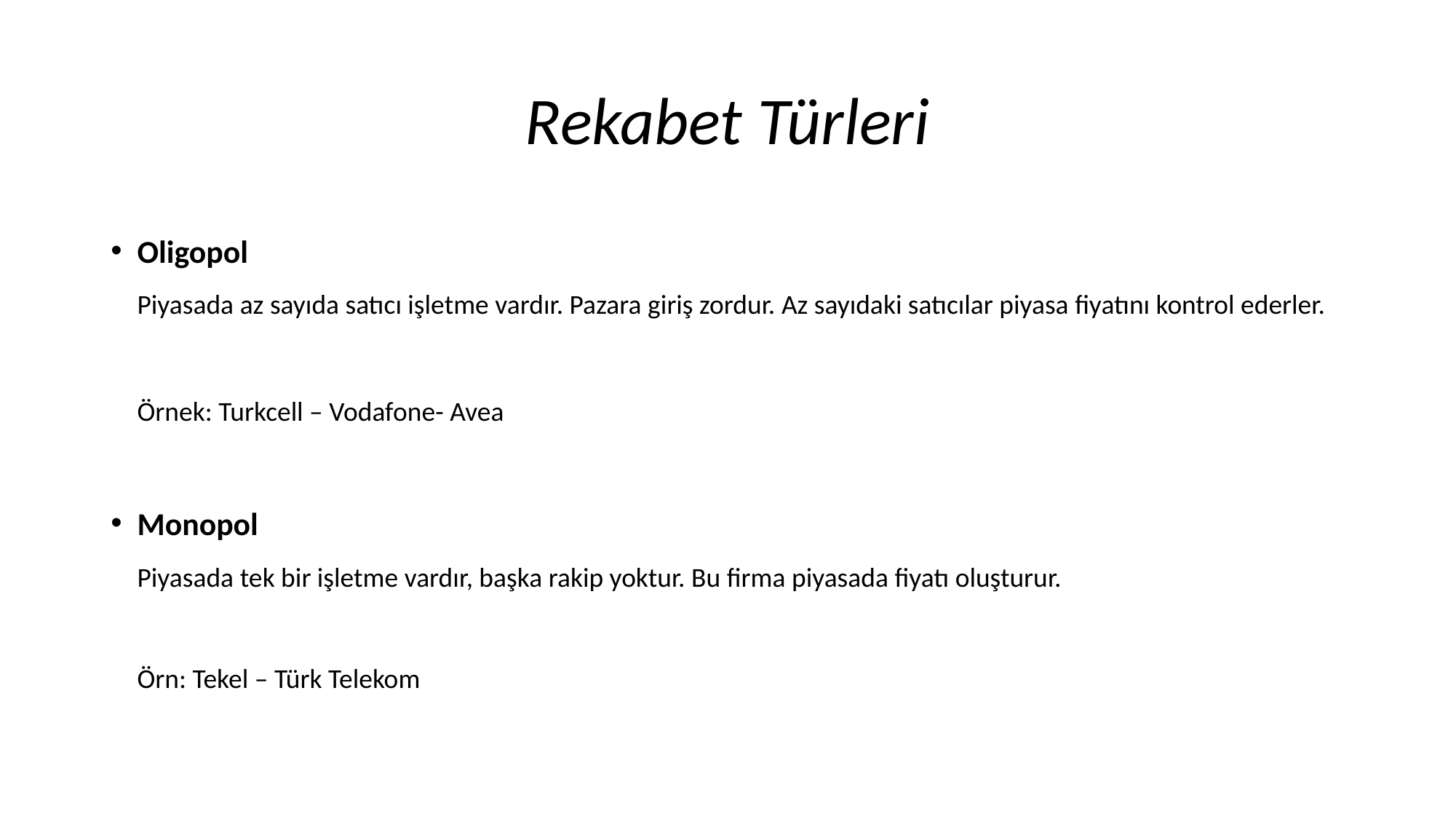

# Rekabet Türleri
Oligopol
	Piyasada az sayıda satıcı işletme vardır. Pazara giriş zordur. Az sayıdaki satıcılar piyasa fiyatını kontrol ederler.

	Örnek: Turkcell – Vodafone- Avea

Monopol
	Piyasada tek bir işletme vardır, başka rakip yoktur. Bu firma piyasada fiyatı oluşturur.

	Örn: Tekel – Türk Telekom